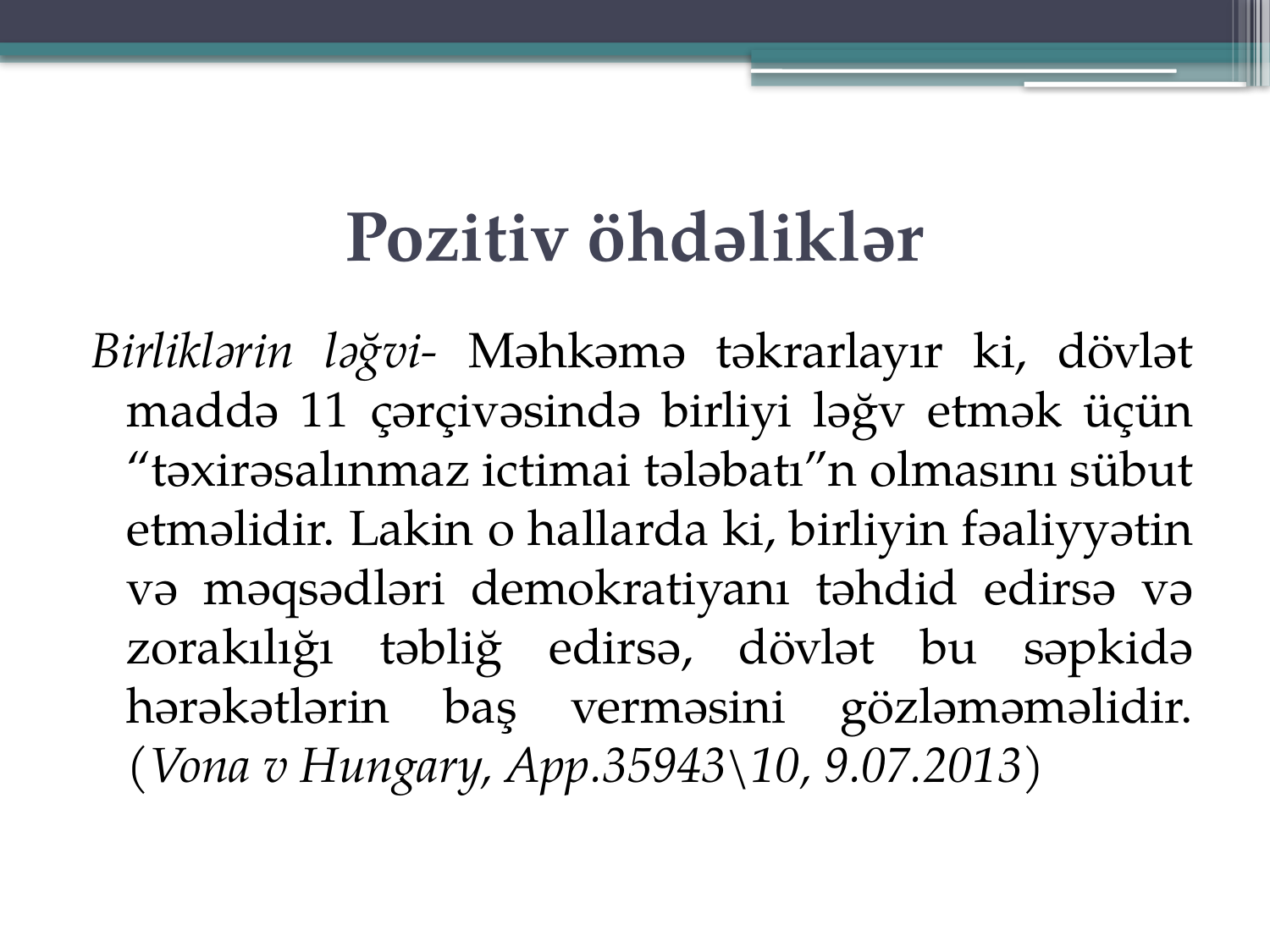

# Pozitiv öhdəliklər
Birliklərin ləğvi- Məhkəmə təkrarlayır ki, dövlət maddə 11 çərçivəsində birliyi ləğv etmək üçün “təxirəsalınmaz ictimai tələbatı”n olmasını sübut etməlidir. Lakin o hallarda ki, birliyin fəaliyyətin və məqsədləri demokratiyanı təhdid edirsə və zorakılığı təbliğ edirsə, dövlət bu səpkidə hərəkətlərin baş verməsini gözləməməlidir. (Vona v Hungary, App.35943\10, 9.07.2013)